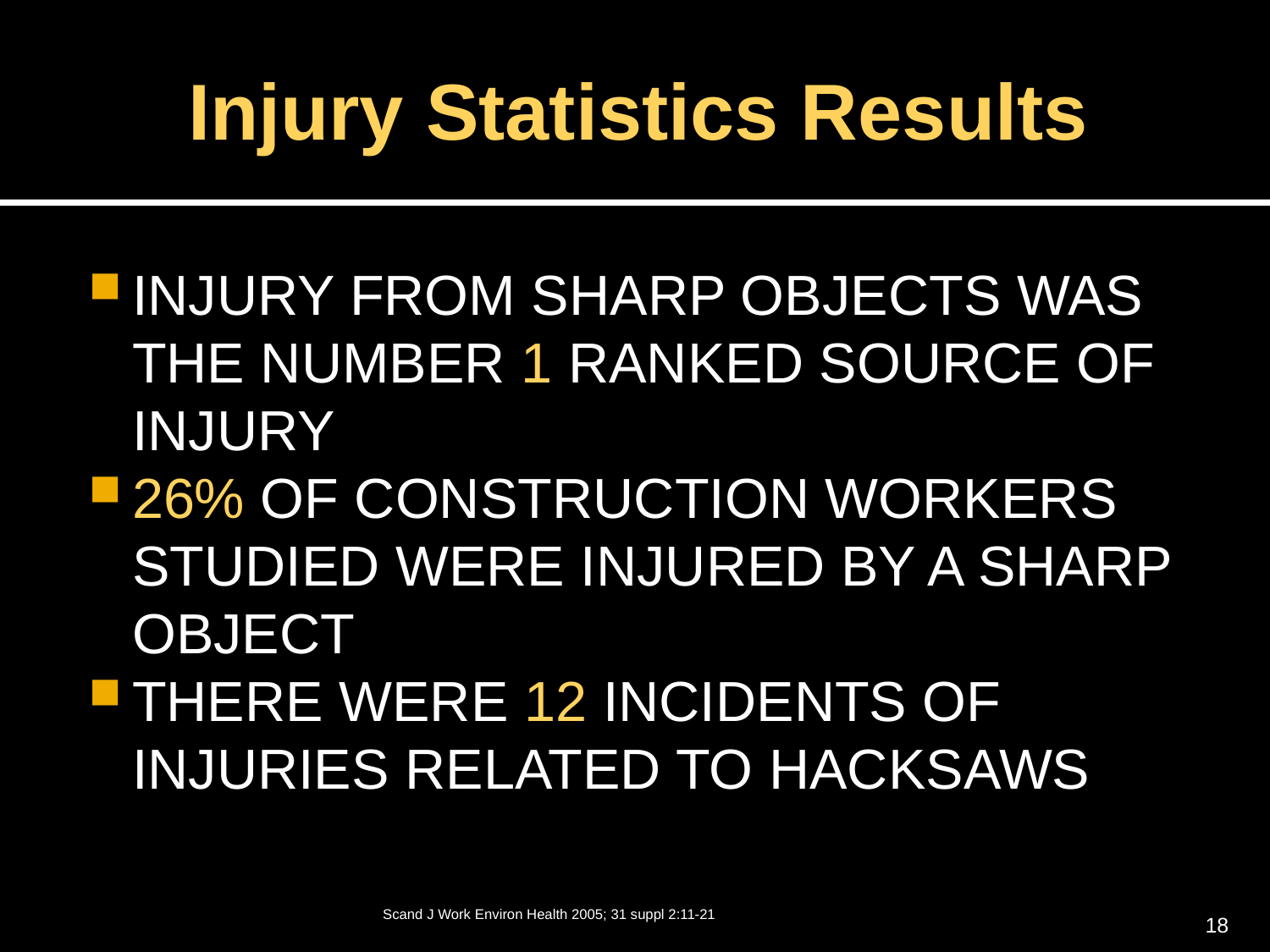

# Injury Statistics Results
Injury from sharp objects was the number 1 ranked source of injury
26% of construction workers studied were injured by a sharp object
There were 12 incidents of injuries related to HACKSAWS

18
Scand J Work Environ Health 2005; 31 suppl 2:11-21